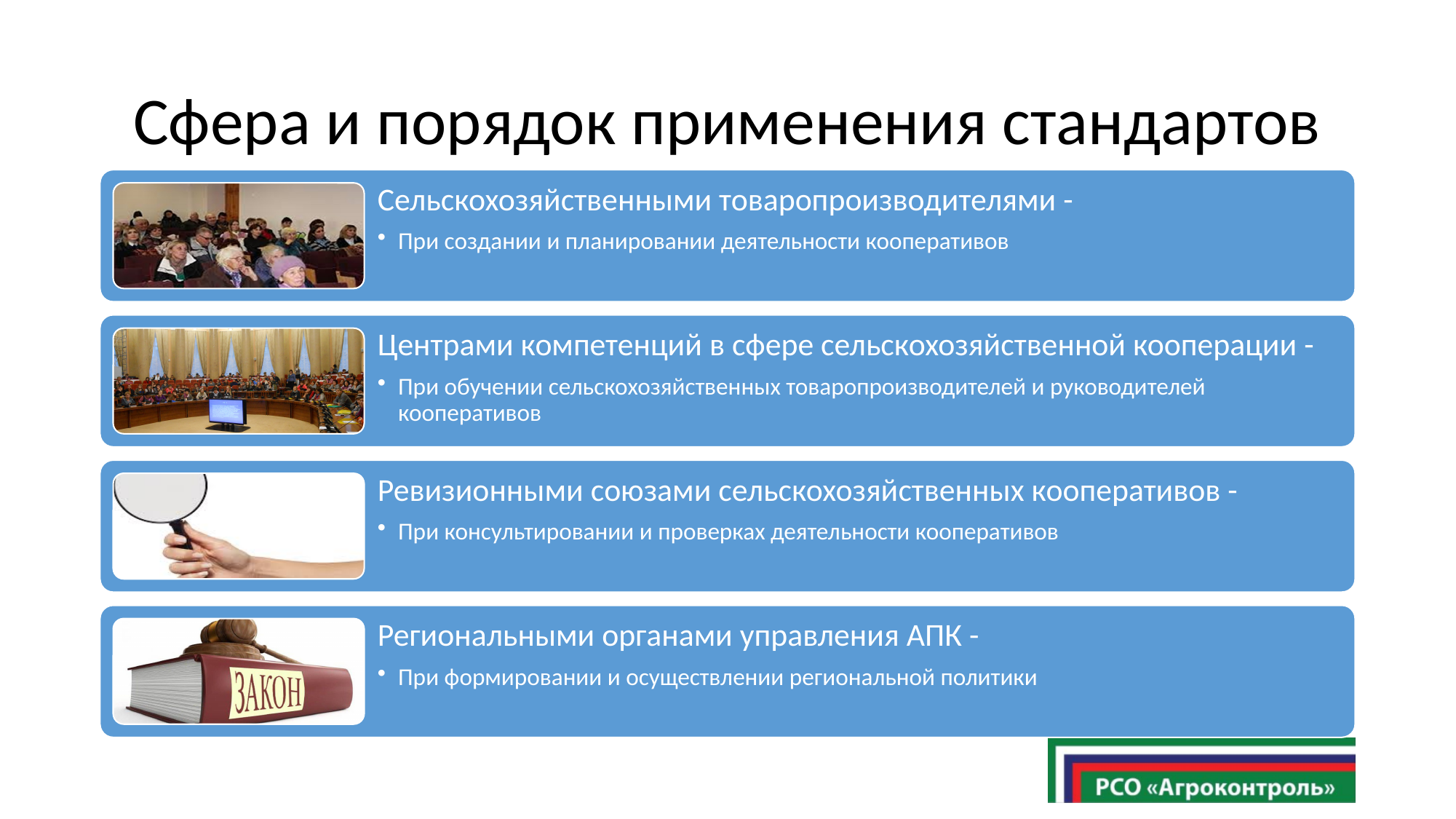

# Сфера и порядок применения стандартов
Сельскохозяйственными товаропроизводителями -
При создании и планировании деятельности кооперативов
Центрами компетенций в сфере сельскохозяйственной кооперации -
При обучении сельскохозяйственных товаропроизводителей и руководителей кооперативов
Ревизионными союзами сельскохозяйственных кооперативов -
При консультировании и проверках деятельности кооперативов
Региональными органами управления АПК -
При формировании и осуществлении региональной политики